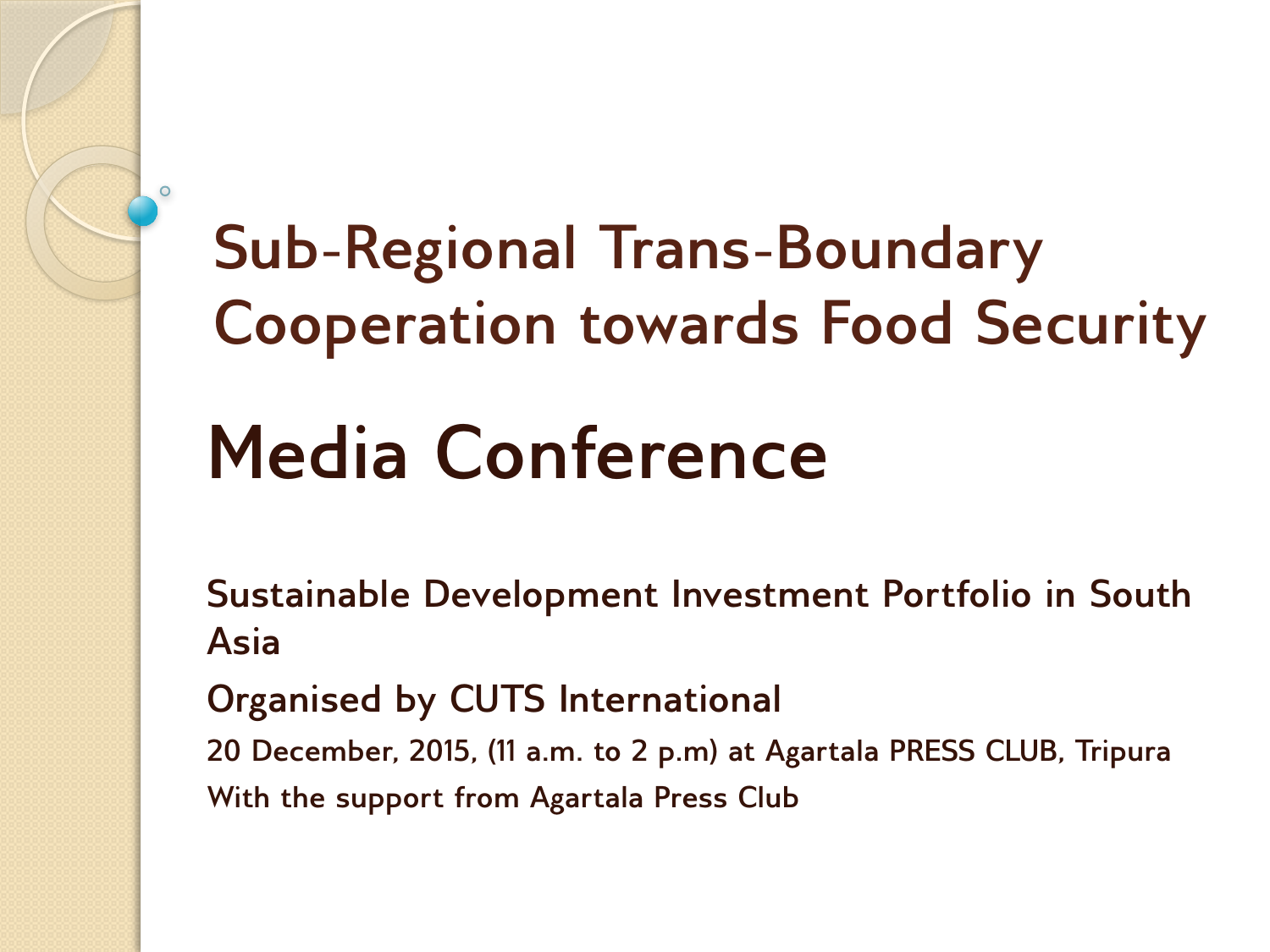

# Sub-Regional Trans-Boundary Cooperation towards Food Security
Media Conference

Sustainable Development Investment Portfolio in South Asia
Organised by CUTS International
20 December, 2015, (11 a.m. to 2 p.m) at Agartala PRESS CLUB, Tripura
With the support from Agartala Press Club